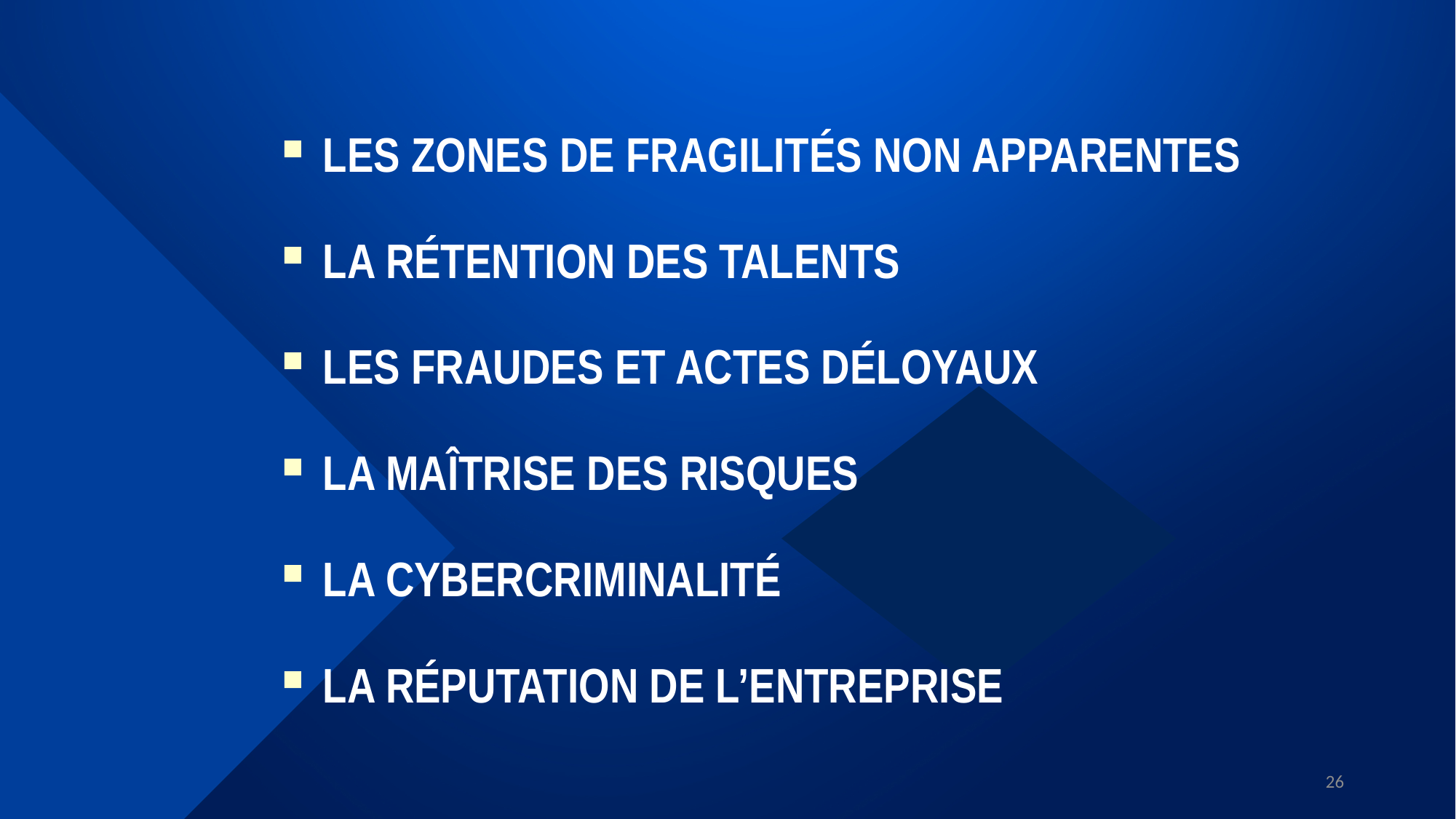

LES ZONES DE FRAGILITÉS NON APPARENTES

LA RÉTENTION DES TALENTS

LES FRAUDES ET ACTES DÉLOYAUX

LA MAÎTRISE DES RISQUES

LA CYBERCRIMINALITÉ

LA RÉPUTATION DE L’ENTREPRISE
26